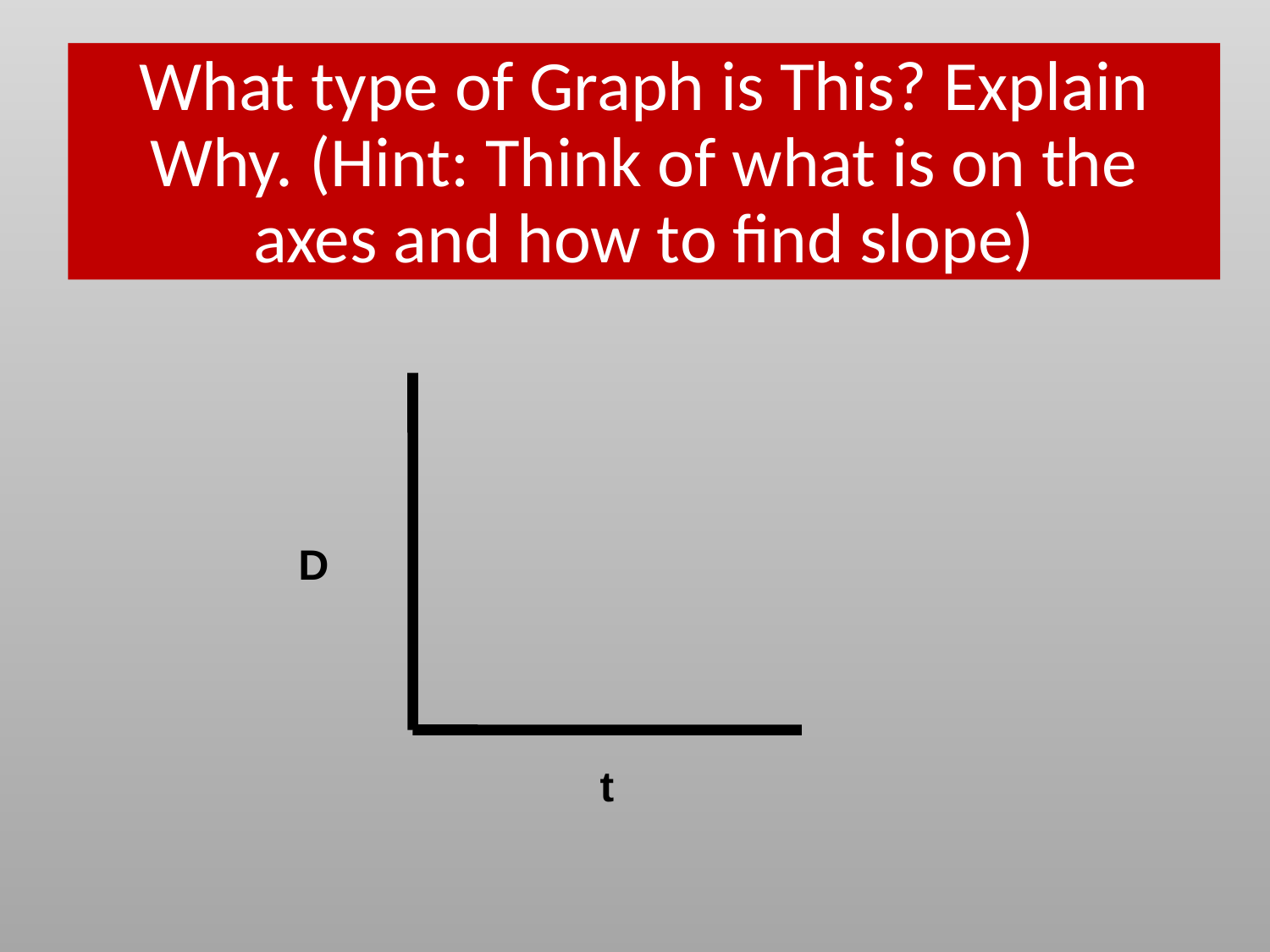

What type of Graph is This? Explain Why. (Hint: Think of what is on the axes and how to find slope)

D

t